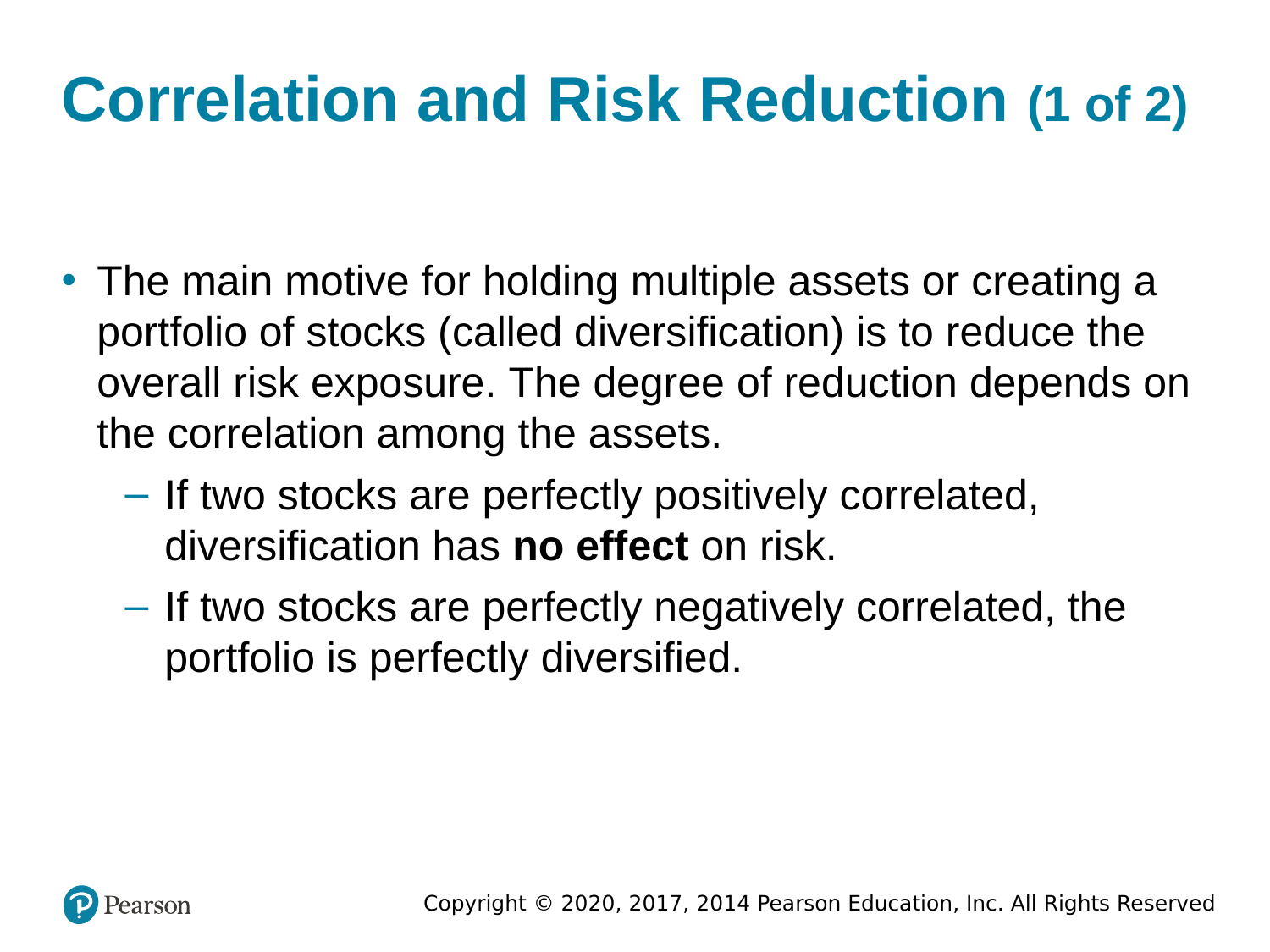

# Correlation and Risk Reduction (1 of 2)
The main motive for holding multiple assets or creating a portfolio of stocks (called diversification) is to reduce the overall risk exposure. The degree of reduction depends on the correlation among the assets.
If two stocks are perfectly positively correlated, diversification has no effect on risk.
If two stocks are perfectly negatively correlated, the portfolio is perfectly diversified.